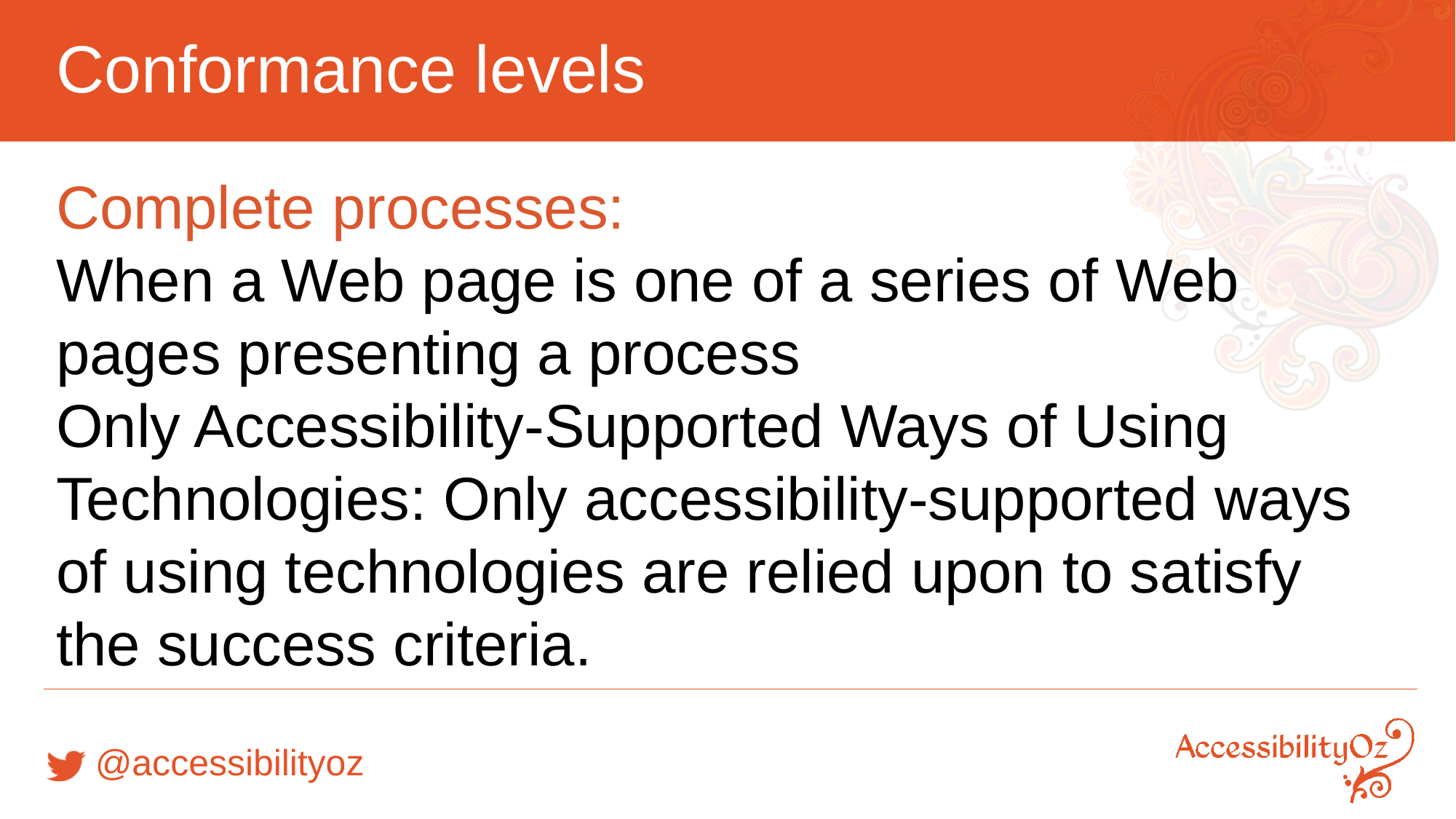

# Conformance levels
Complete processes:
When a Web page is one of a series of Web pages presenting a process
Only Accessibility-Supported Ways of Using Technologies: Only accessibility-supported ways of using technologies are relied upon to satisfy the success criteria.